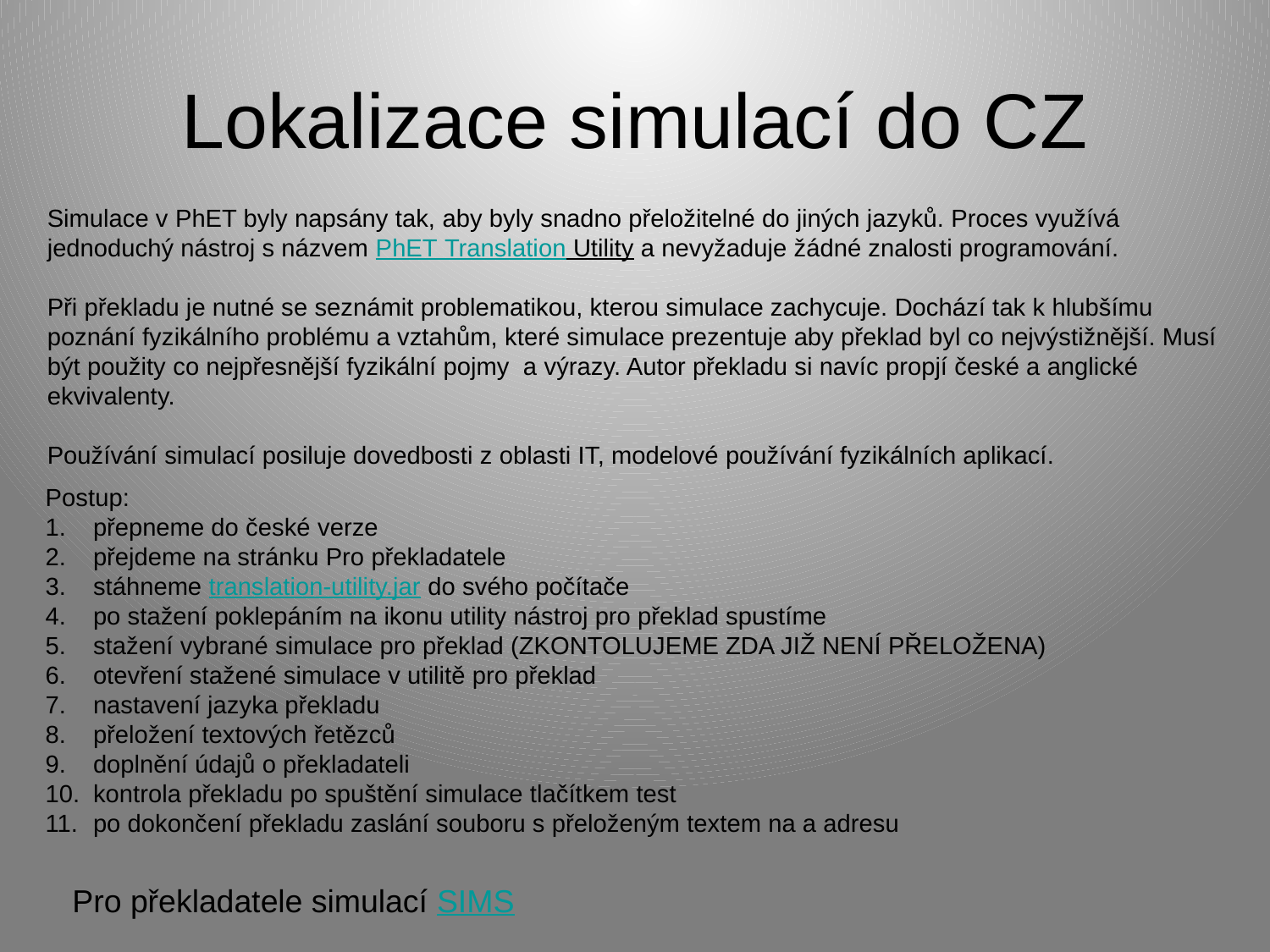

# Lokalizace simulací do CZ
Simulace v PhET byly napsány tak, aby byly snadno přeložitelné do jiných jazyků. Proces využívá jednoduchý nástroj s názvem PhET Translation Utility a nevyžaduje žádné znalosti programování.

Při překladu je nutné se seznámit problematikou, kterou simulace zachycuje. Dochází tak k hlubšímu poznání fyzikálního problému a vztahům, které simulace prezentuje aby překlad byl co nejvýstižnější. Musí být použity co nejpřesnější fyzikální pojmy  a výrazy. Autor překladu si navíc propjí české a anglické ekvivalenty.

Používání simulací posiluje dovedbosti z oblasti IT, modelové používání fyzikálních aplikací.
Postup:
přepneme do české verze
přejdeme na stránku Pro překladatele
stáhneme translation-utility.jar do svého počítače
po stažení poklepáním na ikonu utility nástroj pro překlad spustíme
stažení vybrané simulace pro překlad (ZKONTOLUJEME ZDA JIŽ NENÍ PŘELOŽENA)
otevření stažené simulace v utilitě pro překlad
nastavení jazyka překladu
přeložení textových řetězců
doplnění údajů o překladateli
kontrola překladu po spuštění simulace tlačítkem test
po dokončení překladu zaslání souboru s přeloženým textem na a adresu

Pro překladatele simulací SIMS